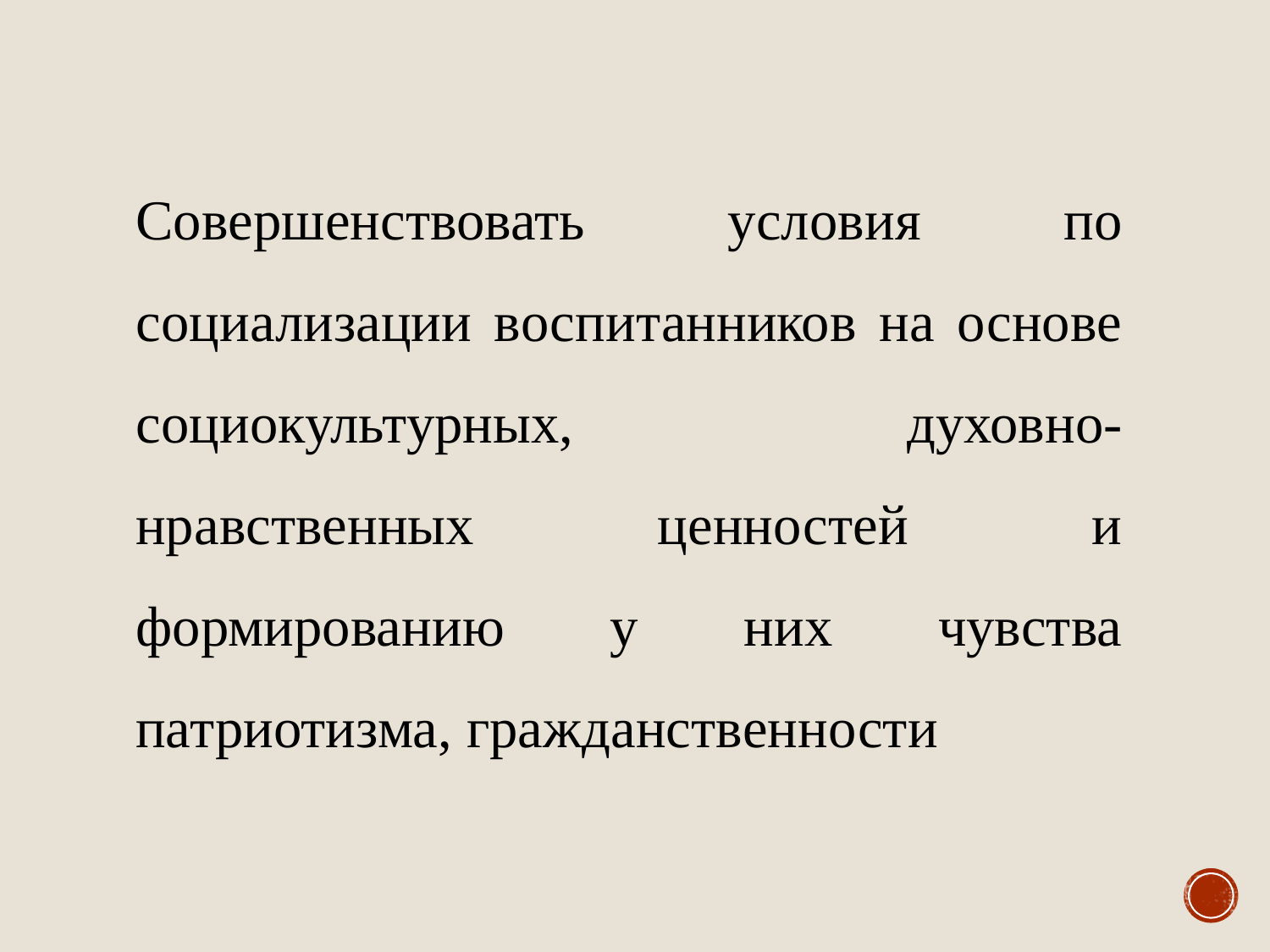

Совершенствовать условия по социализации воспитанников на основе социокультурных, духовно-нравственных ценностей и формированию у них чувства патриотизма, гражданственности